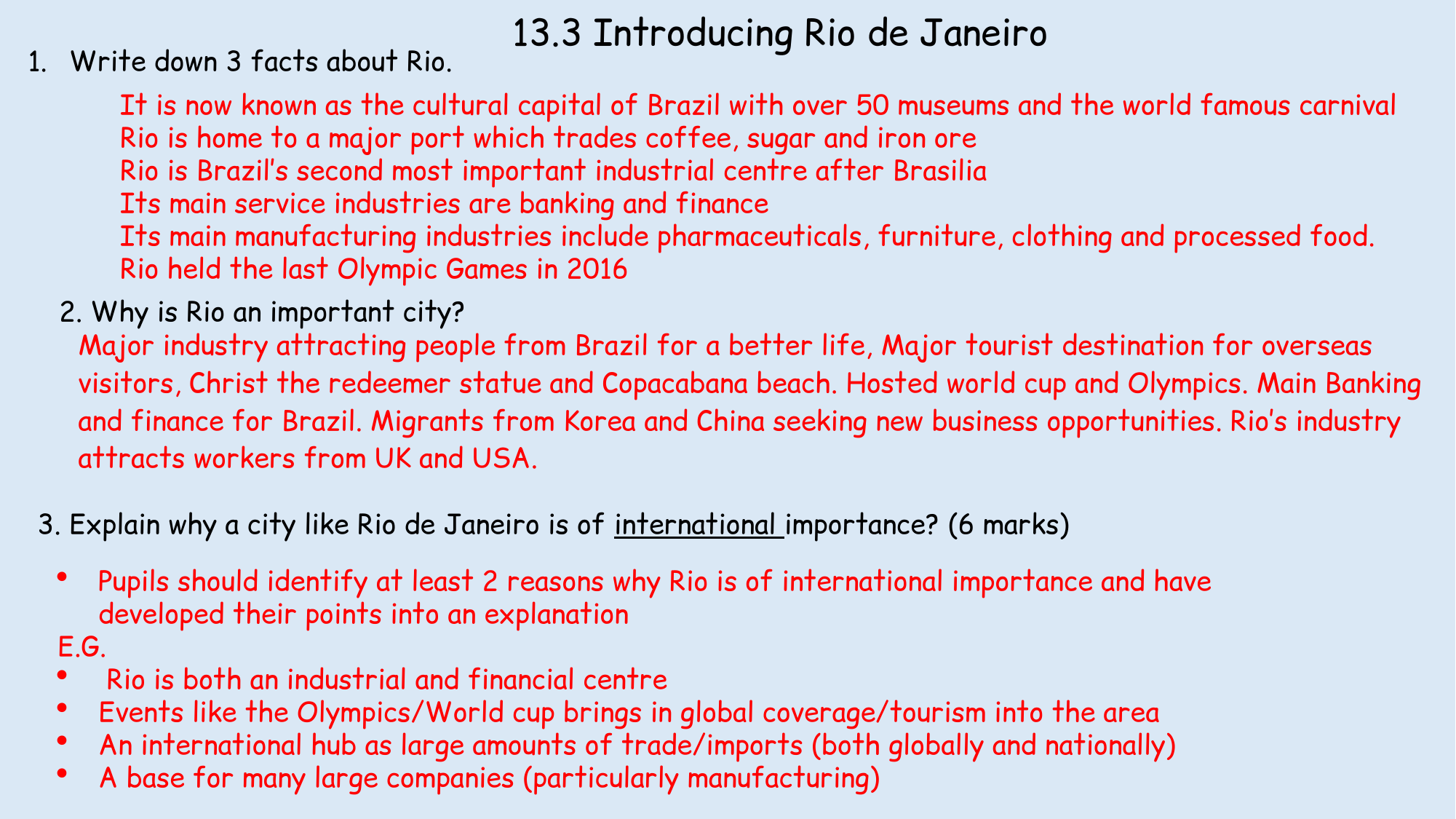

13.3 Introducing Rio de Janeiro
Write down 3 facts about Rio.
It is now known as the cultural capital of Brazil with over 50 museums and the world famous carnival ​
Rio is home to a major port which trades coffee, sugar and iron ore​
Rio is Brazil’s second most important industrial centre after Brasilia​
Its main service industries are banking and finance​
Its main manufacturing industries include pharmaceuticals, furniture, clothing and processed food.​
Rio held the last Olympic Games in 2016
2. Why is Rio an important city?
Major industry attracting people from Brazil for a better life, Major tourist destination for overseas visitors, Christ the redeemer statue and Copacabana beach. Hosted world cup and Olympics. Main Banking and finance for Brazil. Migrants from Korea and China seeking new business opportunities. Rio’s industry attracts workers from UK and USA.
3. Explain why a city like Rio de Janeiro is of international importance? (6 marks)
Pupils should identify at least 2 reasons why Rio is of international importance and have developed their points into an explanation​
E.G.​
 Rio is both an industrial and financial centre​
Events like the Olympics/World cup brings in global coverage/tourism into the area​
An international hub as large amounts of trade/imports (both globally and nationally)​
A base for many large companies (particularly manufacturing)